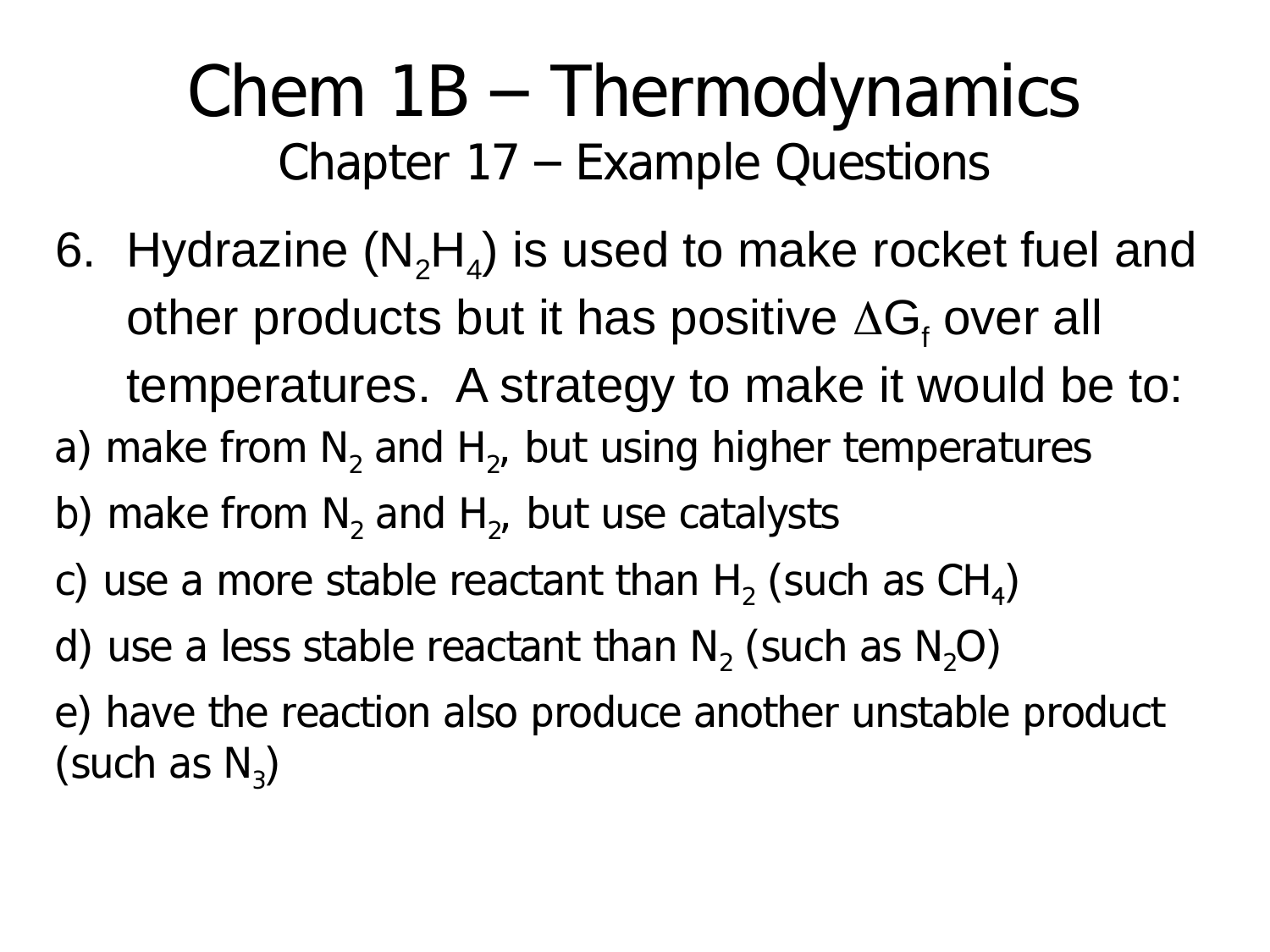

Chem 1B – Thermodynamics
Chapter 17 – Example Questions
Hydrazine (N2H4) is used to make rocket fuel and other products but it has positive ΔGf over all temperatures.  A strategy to make it would be to:
a) make from N2 and H2, but using higher temperatures
b) make from N2 and H2, but use catalysts
c) use a more stable reactant than H2 (such as CH4)
d) use a less stable reactant than N2 (such as N2O)
e) have the reaction also produce another unstable product (such as N3)